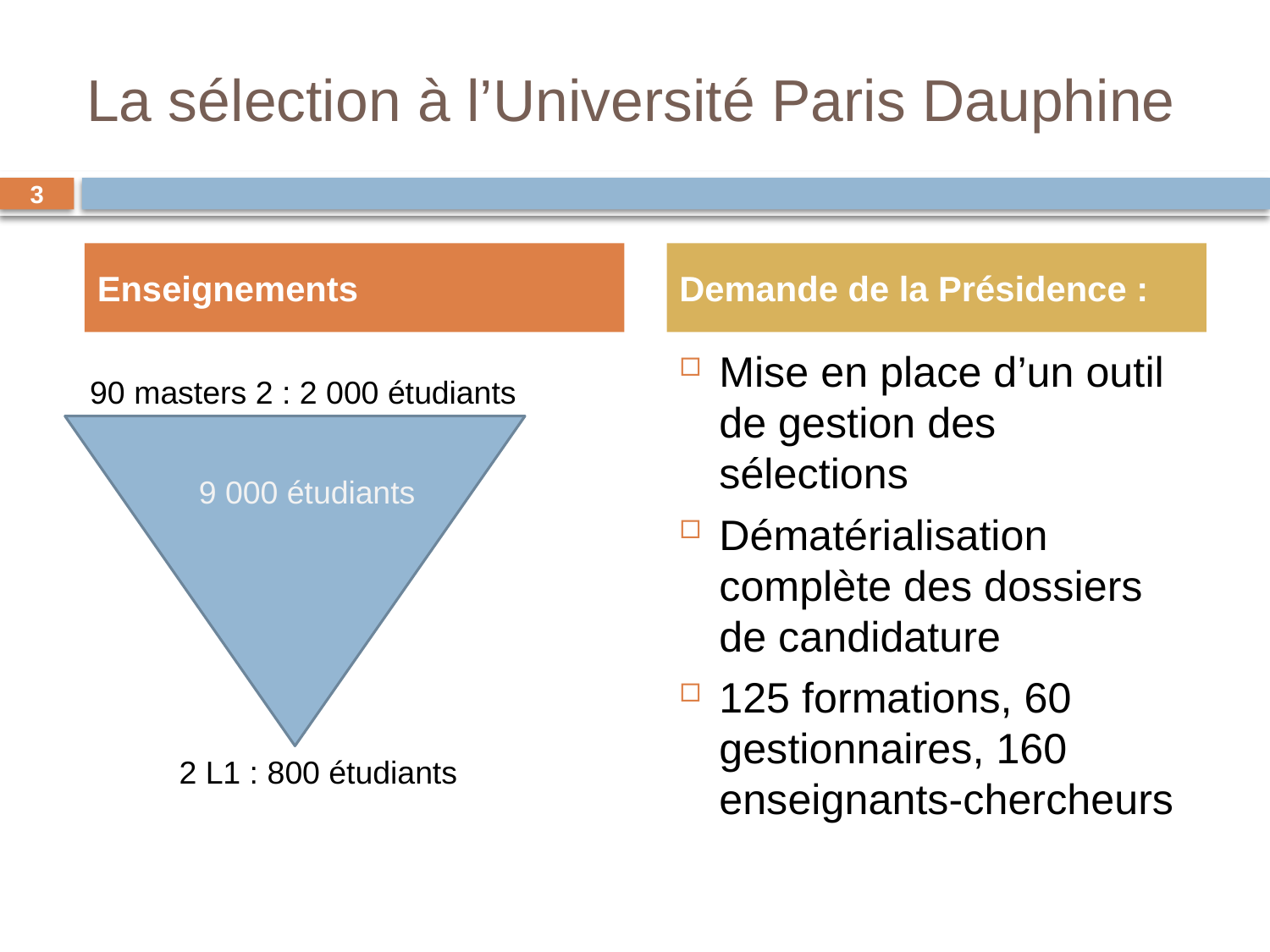

# La sélection à l’Université Paris Dauphine
3
Enseignements
Demande de la Présidence :
Mise en place d’un outil de gestion des sélections
Dématérialisation complète des dossiers de candidature
125 formations, 60 gestionnaires, 160 enseignants-chercheurs

90 masters 2 : 2 000 étudiants

9 000 étudiants
2 L1 : 800 étudiants